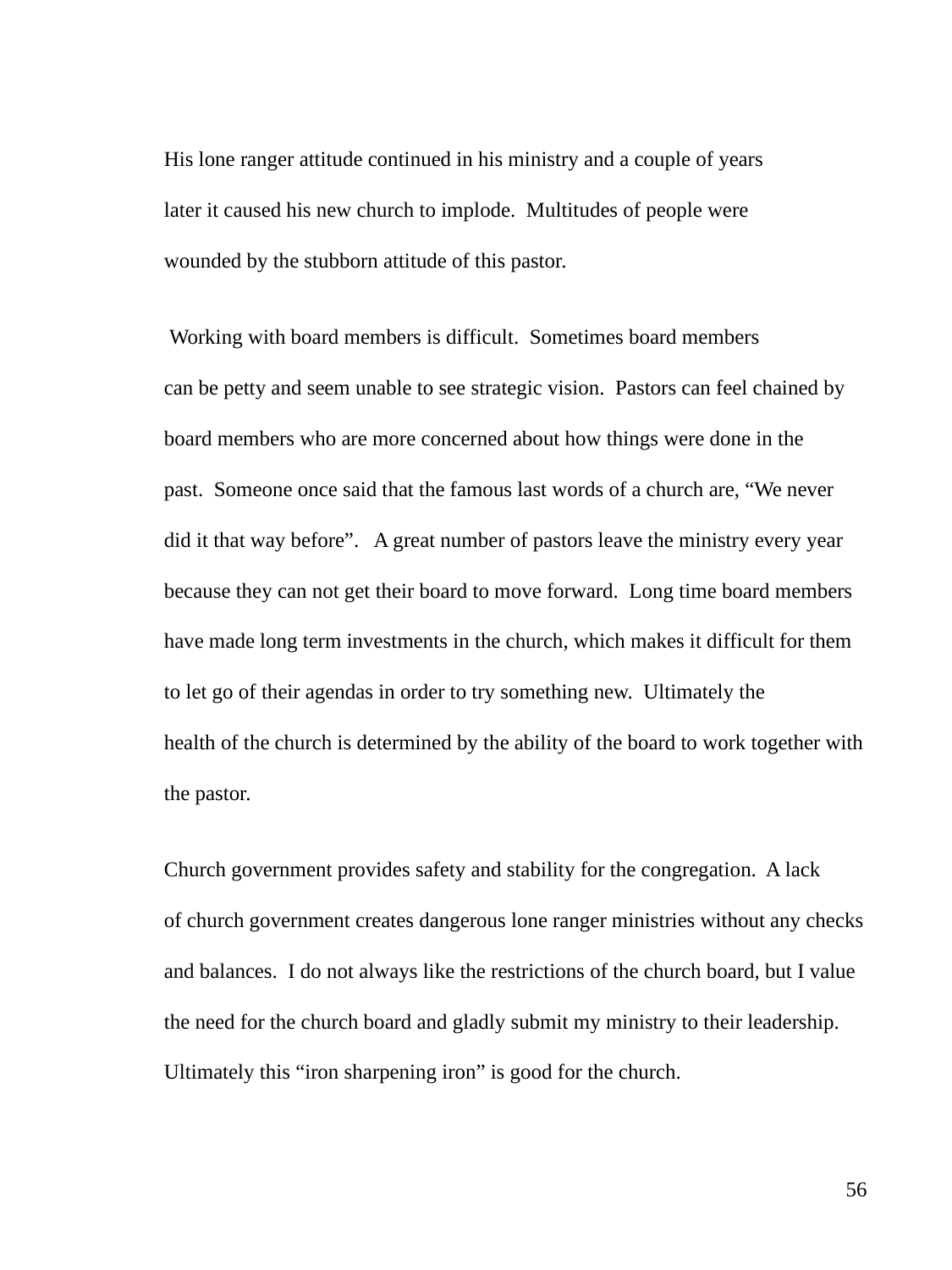

His lone ranger attitude continued in his ministry and a couple of years

later it caused his new church to implode.  Multitudes of people were

wounded by the stubborn attitude of this pastor.

 Working with board members is difficult.  Sometimes board members

can be petty and seem unable to see strategic vision.  Pastors can feel chained by

board members who are more concerned about how things were done in the

past.  Someone once said that the famous last words of a church are, “We never

did it that way before”.   A great number of pastors leave the ministry every year

because they can not get their board to move forward.  Long time board members

have made long term investments in the church, which makes it difficult for them

to let go of their agendas in order to try something new.  Ultimately the

health of the church is determined by the ability of the board to work together with

the pastor.

Church government provides safety and stability for the congregation.  A lack

of church government creates dangerous lone ranger ministries without any checks

and balances.  I do not always like the restrictions of the church board, but I value

the need for the church board and gladly submit my ministry to their leadership.

Ultimately this “iron sharpening iron” is good for the church.

56